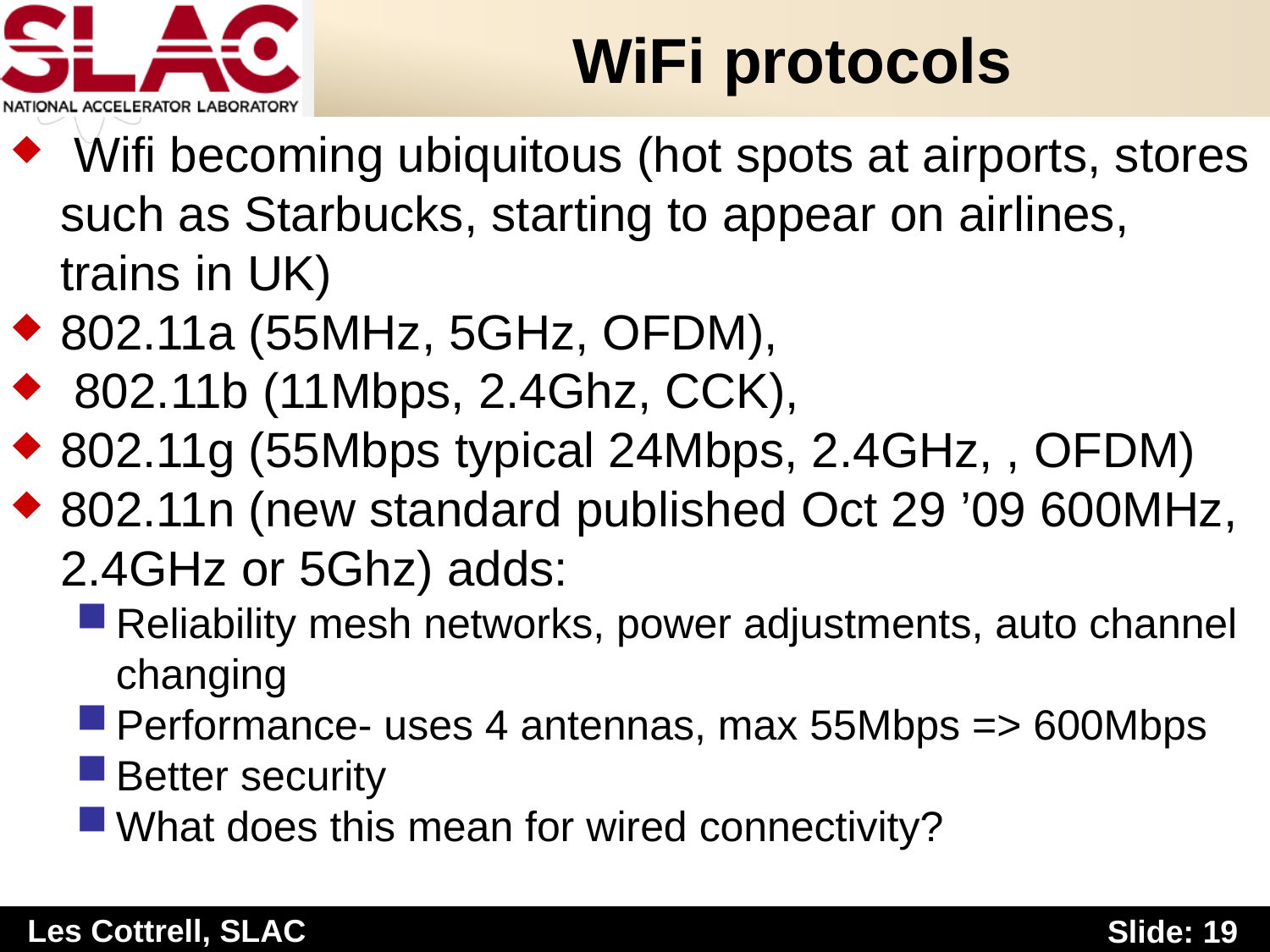

# WiFi protocols
 Wifi becoming ubiquitous (hot spots at airports, stores such as Starbucks, starting to appear on airlines, trains in UK)
802.11a (55MHz, 5GHz, OFDM),
 802.11b (11Mbps, 2.4Ghz, CCK),
802.11g (55Mbps typical 24Mbps, 2.4GHz, , OFDM)
802.11n (new standard published Oct 29 ’09 600MHz, 2.4GHz or 5Ghz) adds:
Reliability mesh networks, power adjustments, auto channel changing
Performance- uses 4 antennas, max 55Mbps => 600Mbps
Better security
What does this mean for wired connectivity?